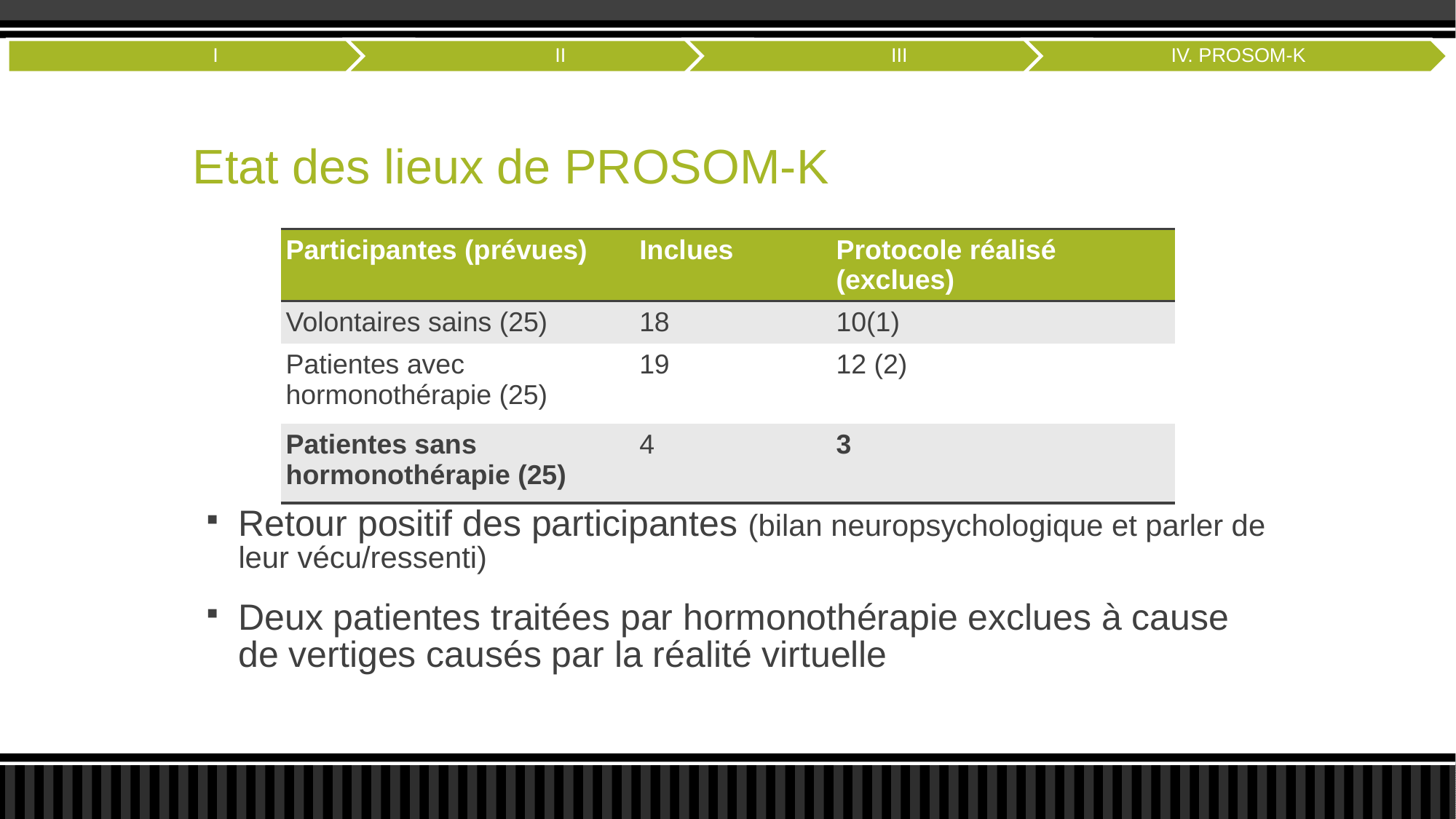

I
II
III
IV. PROSOM-K
# Etat des lieux de PROSOM-K
| Participantes (prévues) | Inclues | Protocole réalisé (exclues) |
| --- | --- | --- |
| Volontaires sains (25) | 18 | 10(1) |
| Patientes avec hormonothérapie (25) | 19 | 12 (2) |
| Patientes sans hormonothérapie (25) | 4 | 3 |
Retour positif des participantes (bilan neuropsychologique et parler de leur vécu/ressenti)
Deux patientes traitées par hormonothérapie exclues à cause de vertiges causés par la réalité virtuelle